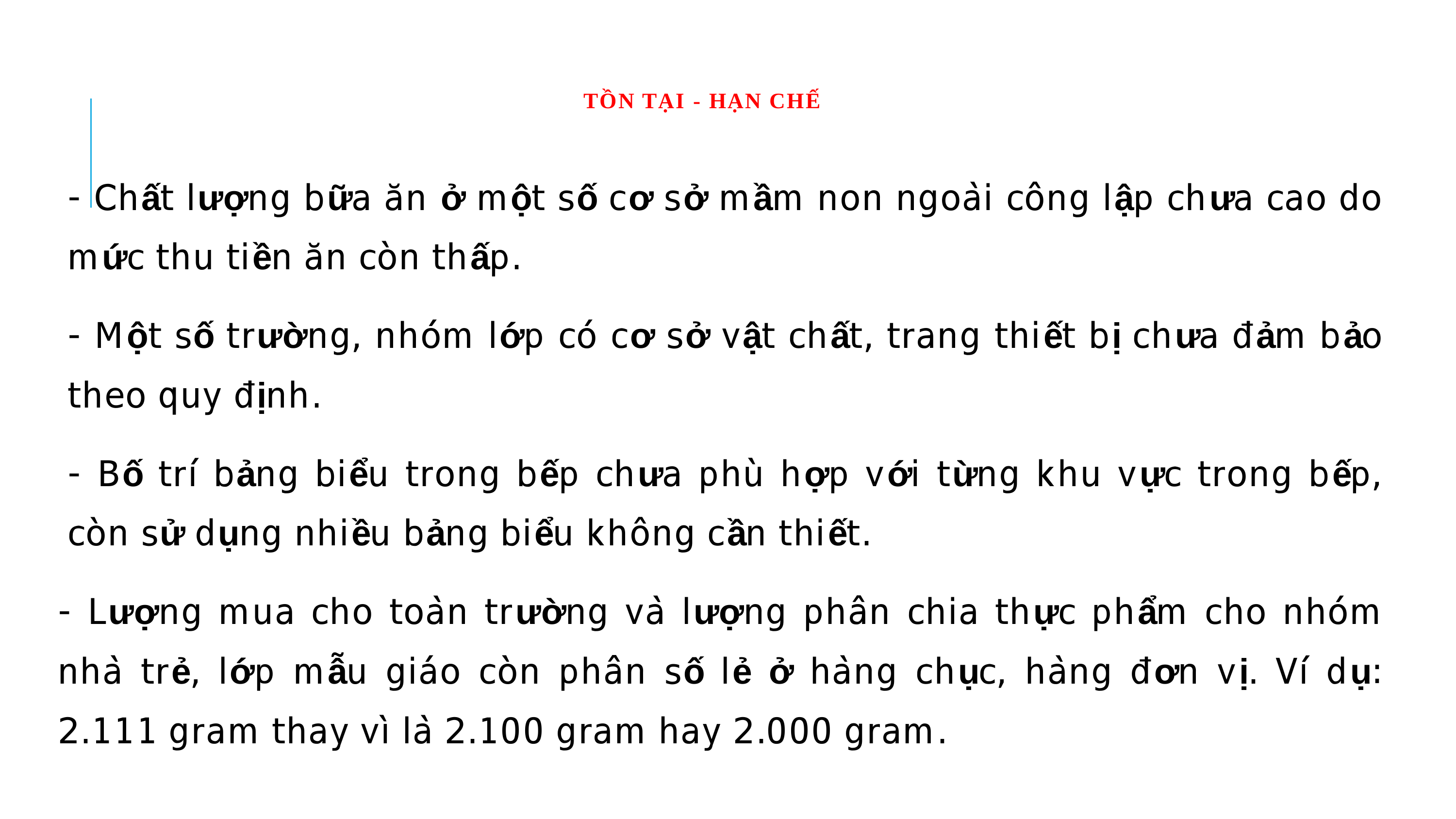

# Tồn tại - hạn chế
- Chất lượng bữa ăn ở một số cơ sở mầm non ngoài công lập chưa cao do mức thu tiền ăn còn thấp.
- Một số trường, nhóm lớp có cơ sở vật chất, trang thiết bị chưa đảm bảo theo quy định.
- Bố trí bảng biểu trong bếp chưa phù hợp với từng khu vực trong bếp, còn sử dụng nhiều bảng biểu không cần thiết.
- Lượng mua cho toàn trường và lượng phân chia thực phẩm cho nhóm nhà trẻ, lớp mẫu giáo còn phân số lẻ ở hàng chục, hàng đơn vị. Ví dụ: 2.111 gram thay vì là 2.100 gram hay 2.000 gram.